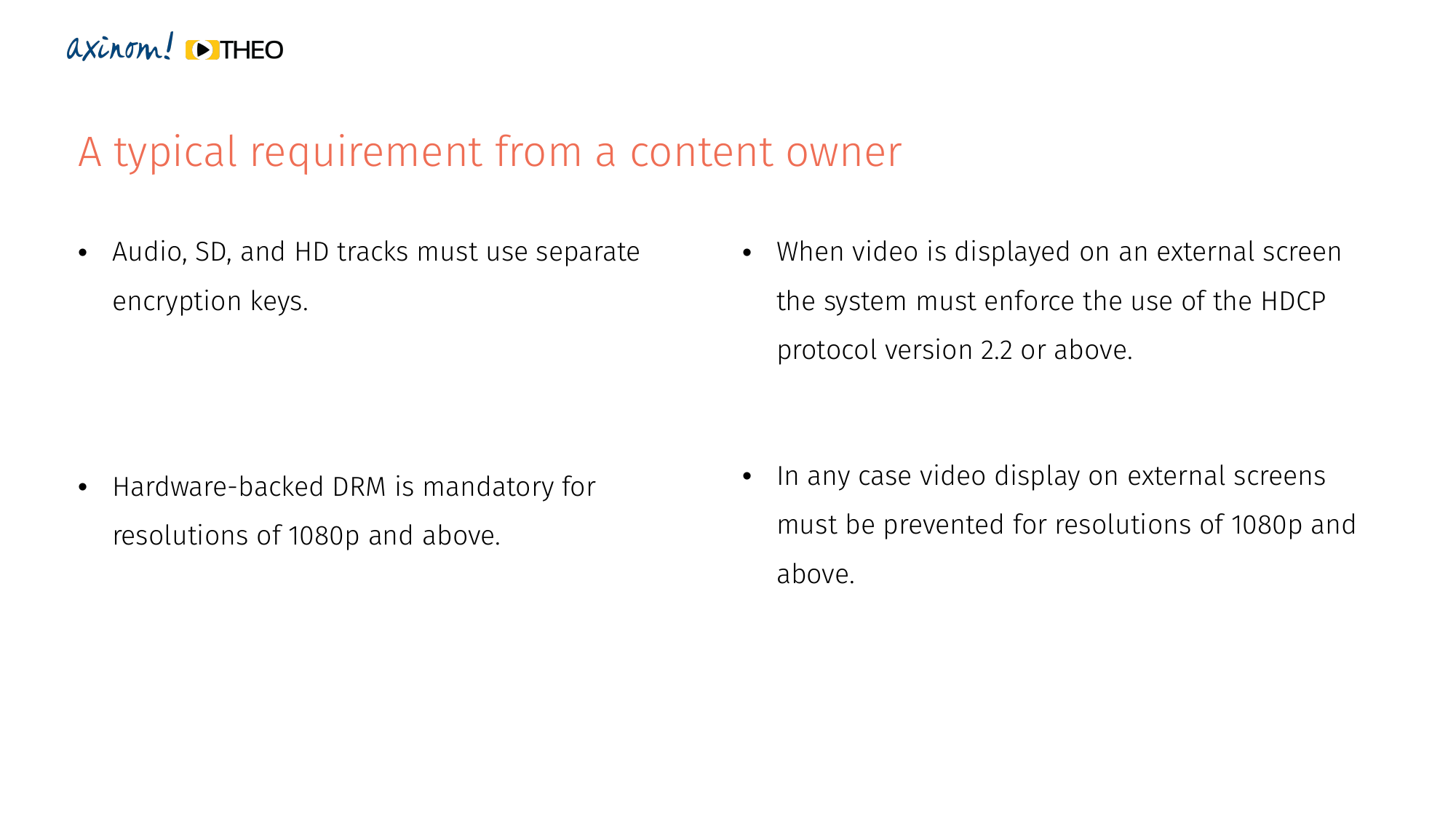

A typical requirement from a content owner
Audio, SD, and HD tracks must use separate encryption keys.

Hardware-backed DRM is mandatory for resolutions of 1080p and above.

When video is displayed on an external screen the system must enforce the use of the HDCP protocol version 2.2 or above.

In any case video display on external screens must be prevented for resolutions of 1080p and above.